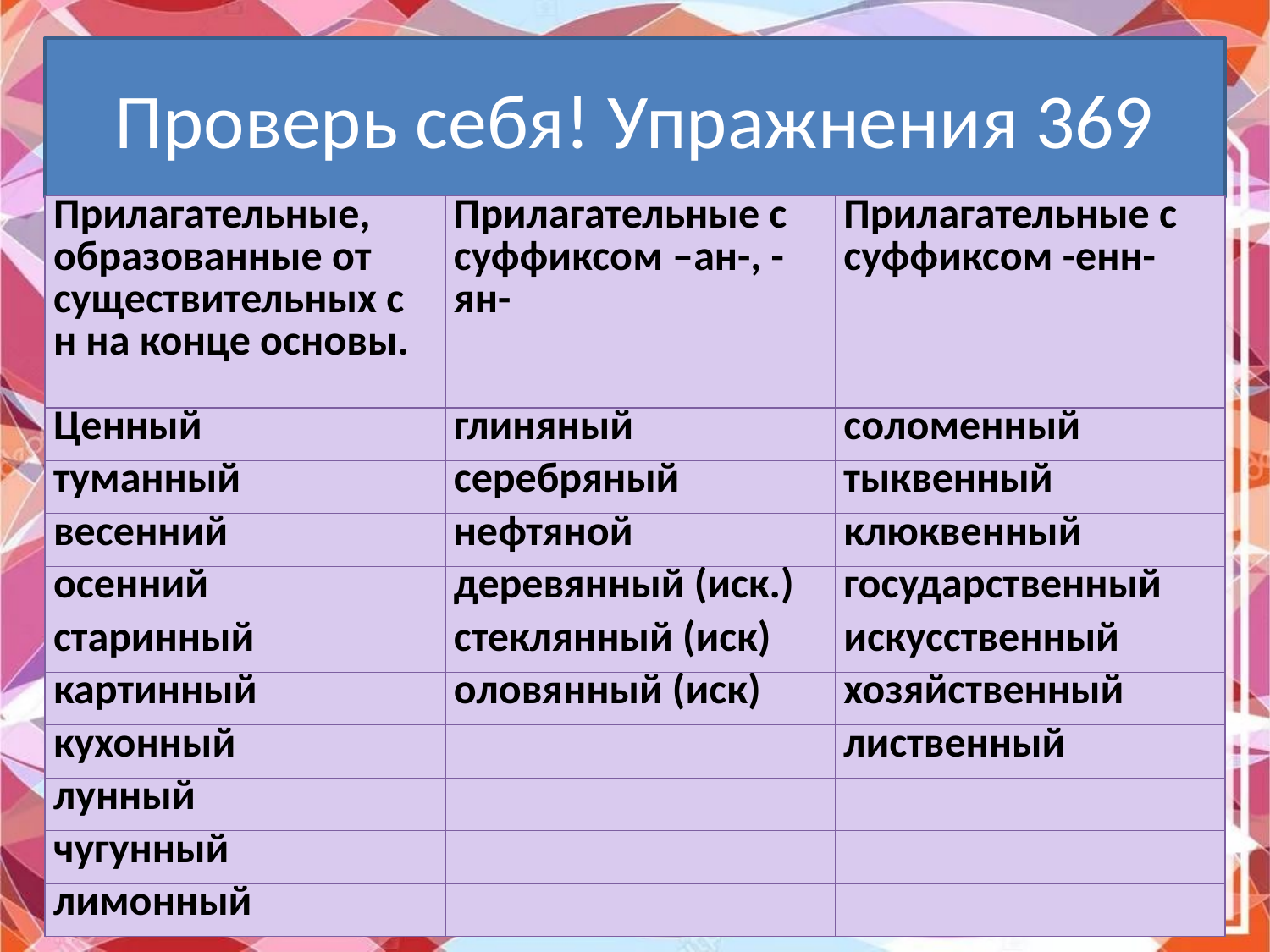

# Проверь себя! Упражнения 369
| Прилагательные, образованные от существительных с н на конце основы. | Прилагательные с суффиксом –ан-, -ян- | Прилагательные с суффиксом -енн- |
| --- | --- | --- |
| Ценный | глиняный | соломенный |
| туманный | серебряный | тыквенный |
| весенний | нефтяной | клюквенный |
| осенний | деревянный (иск.) | государственный |
| старинный | стеклянный (иск) | искусственный |
| картинный | оловянный (иск) | хозяйственный |
| кухонный |  | лиственный |
| лунный |  |  |
| чугунный |  |  |
| лимонный |  |  |